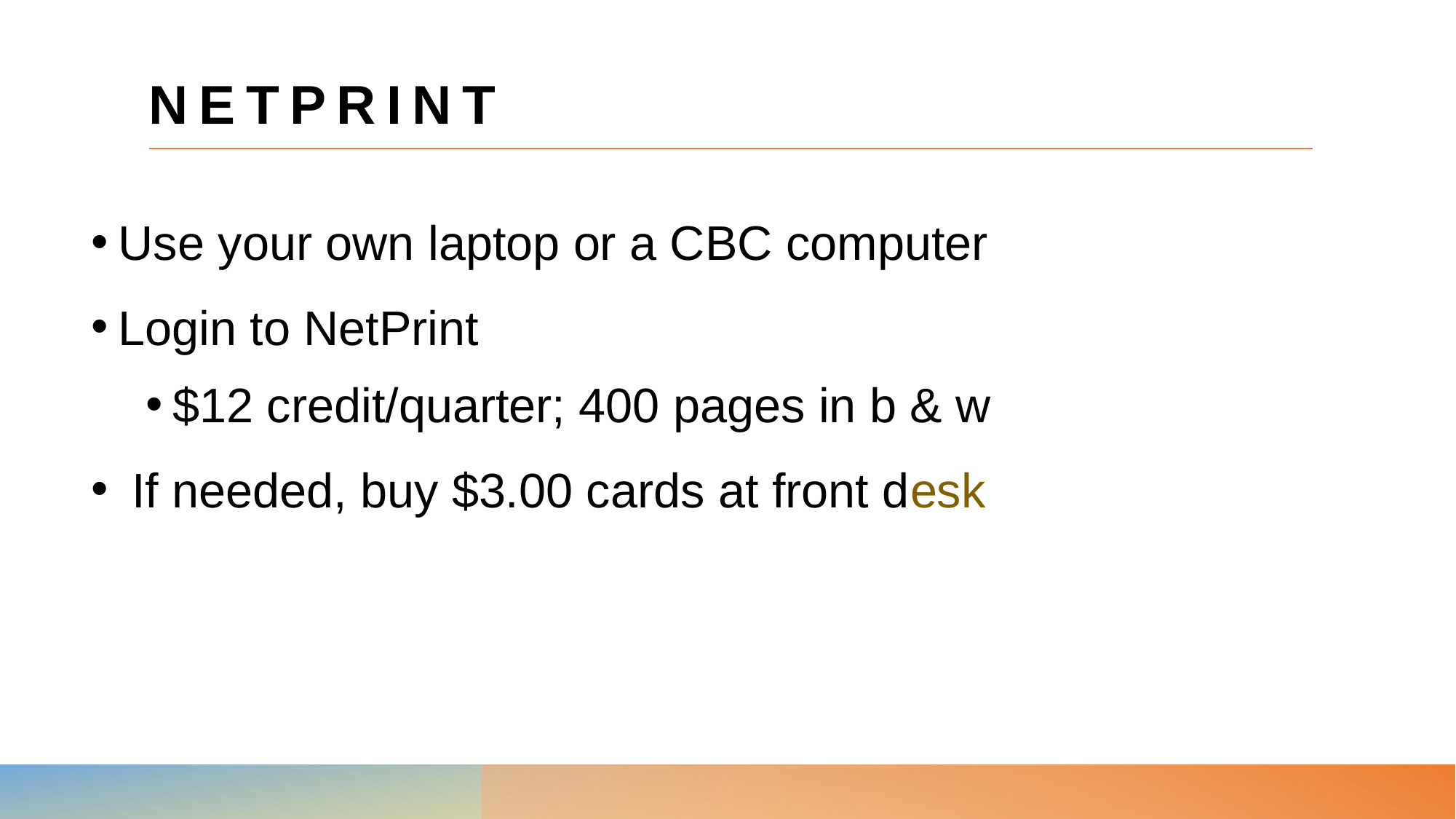

# NetPrint
Use your own laptop or a CBC computer
Login to NetPrint
$12 credit/quarter; 400 pages in b & w
 If needed, buy $3.00 cards at front desk